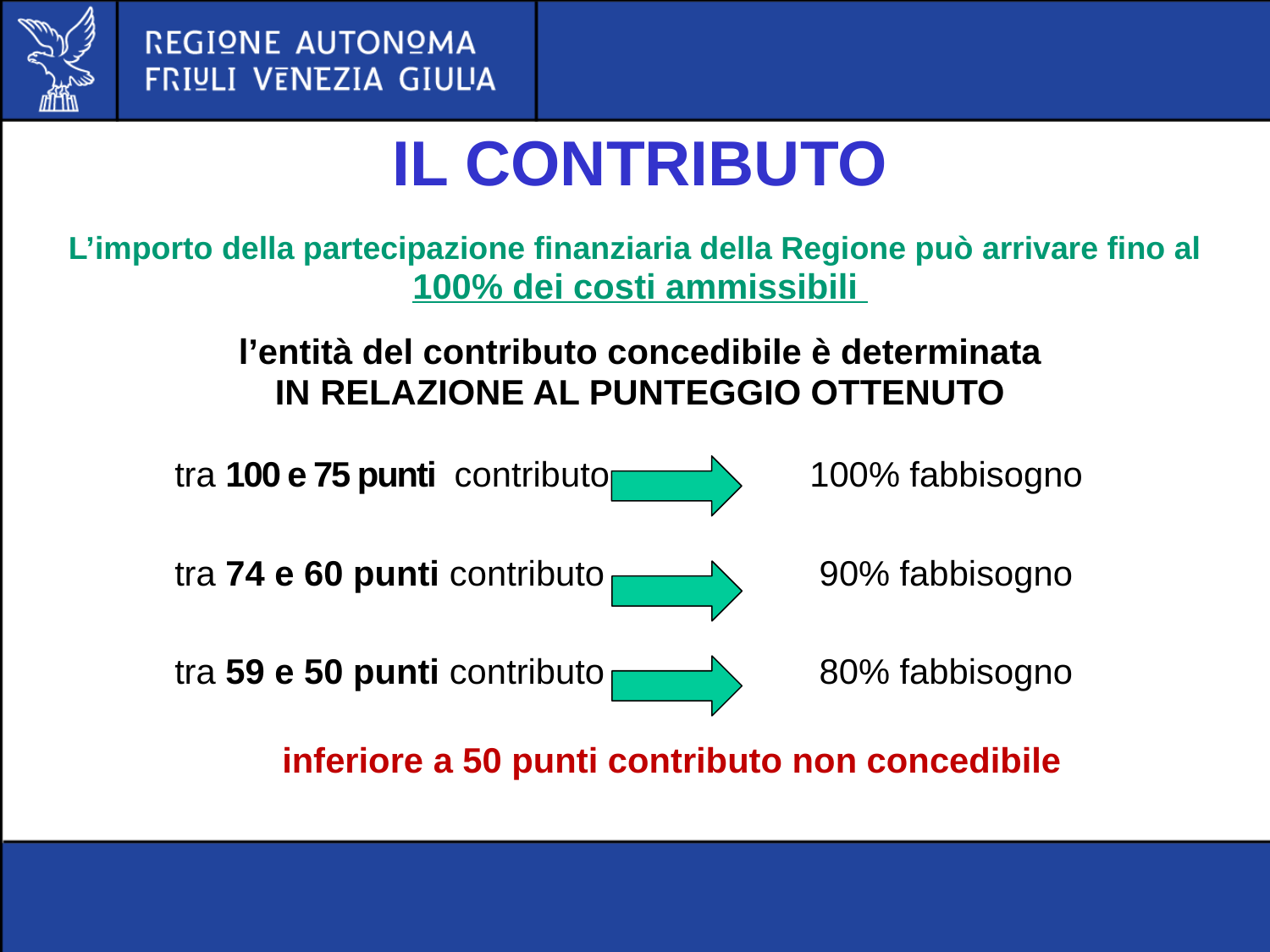

IL CONTRIBUTO

L’importo della partecipazione finanziaria della Regione può arrivare fino al
100% dei costi ammissibili

l’entità del contributo concedibile è determinata
IN RELAZIONE AL PUNTEGGIO OTTENUTO

	tra 100 e 75 punti  contributo 		100% fabbisogno

	tra 74 e 60 punti contributo 		 90% fabbisogno

	tra 59 e 50 punti contributo		 80% fabbisogno

inferiore a 50 punti contributo non concedibile